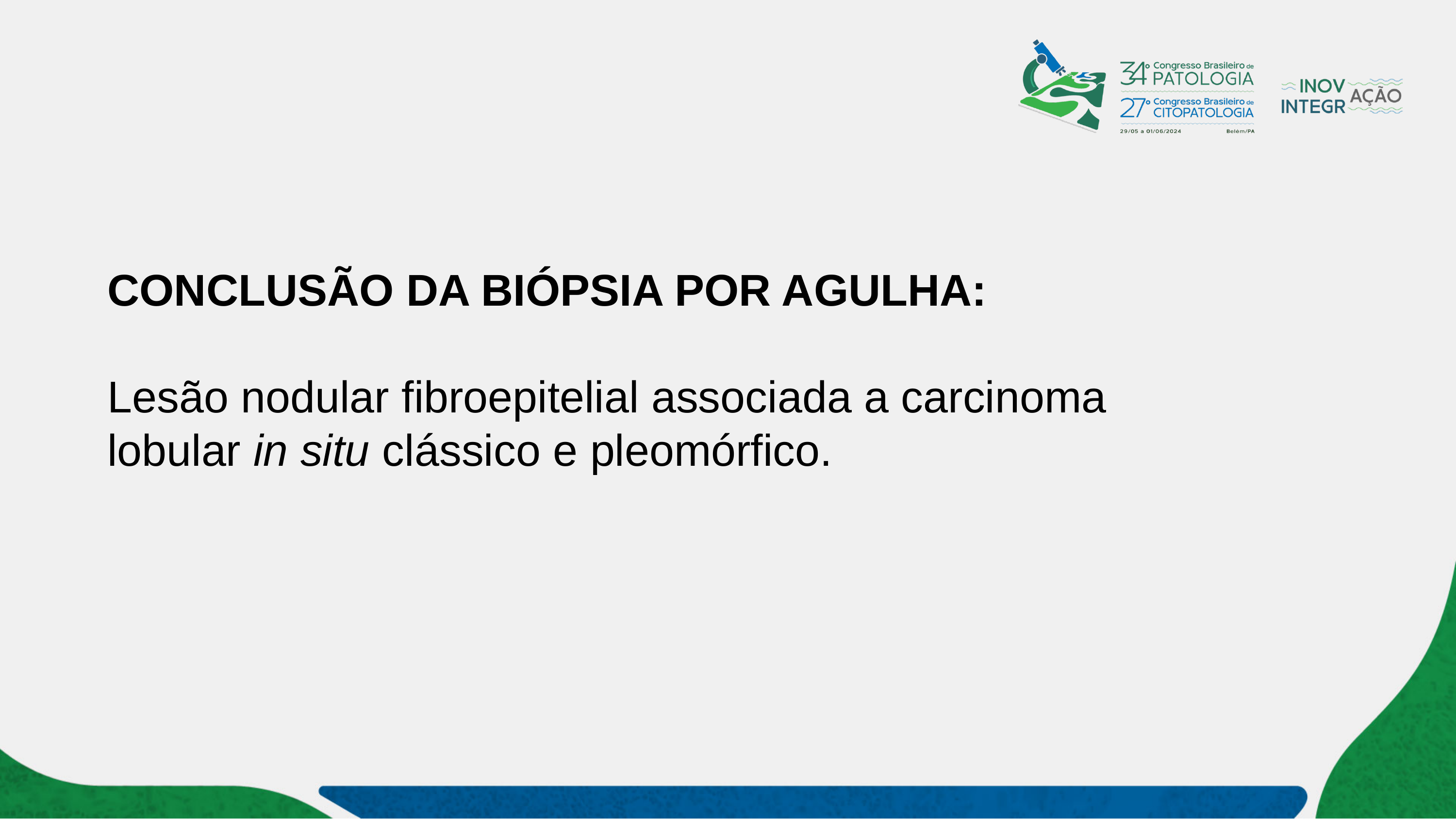

CONCLUSÃO DA BIÓPSIA POR AGULHA:

Lesão nodular fibroepitelial associada a carcinoma lobular in situ clássico e pleomórfico.